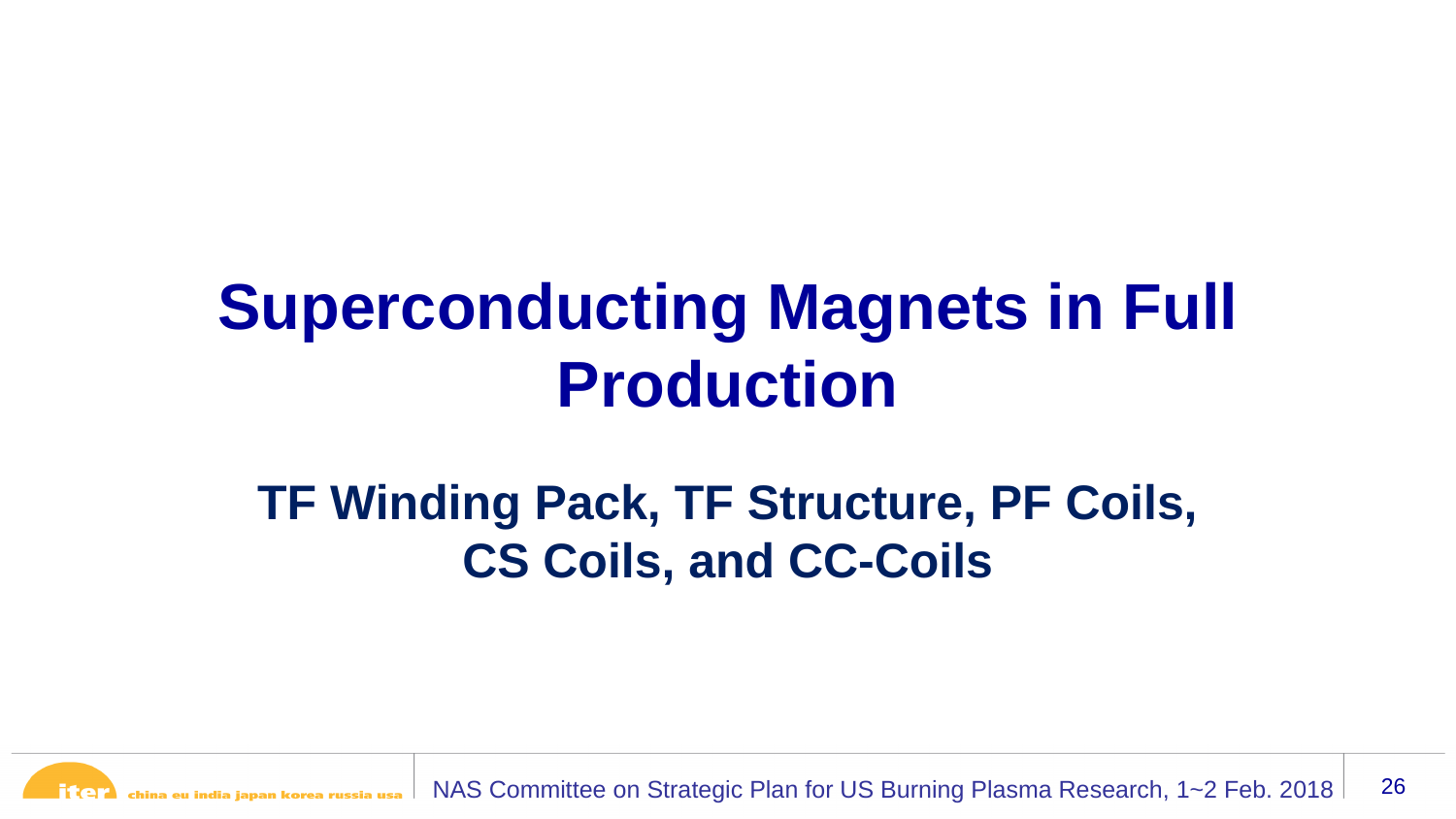

# Superconducting Magnets in Full Production
TF Winding Pack, TF Structure, PF Coils, CS Coils, and CC-Coils